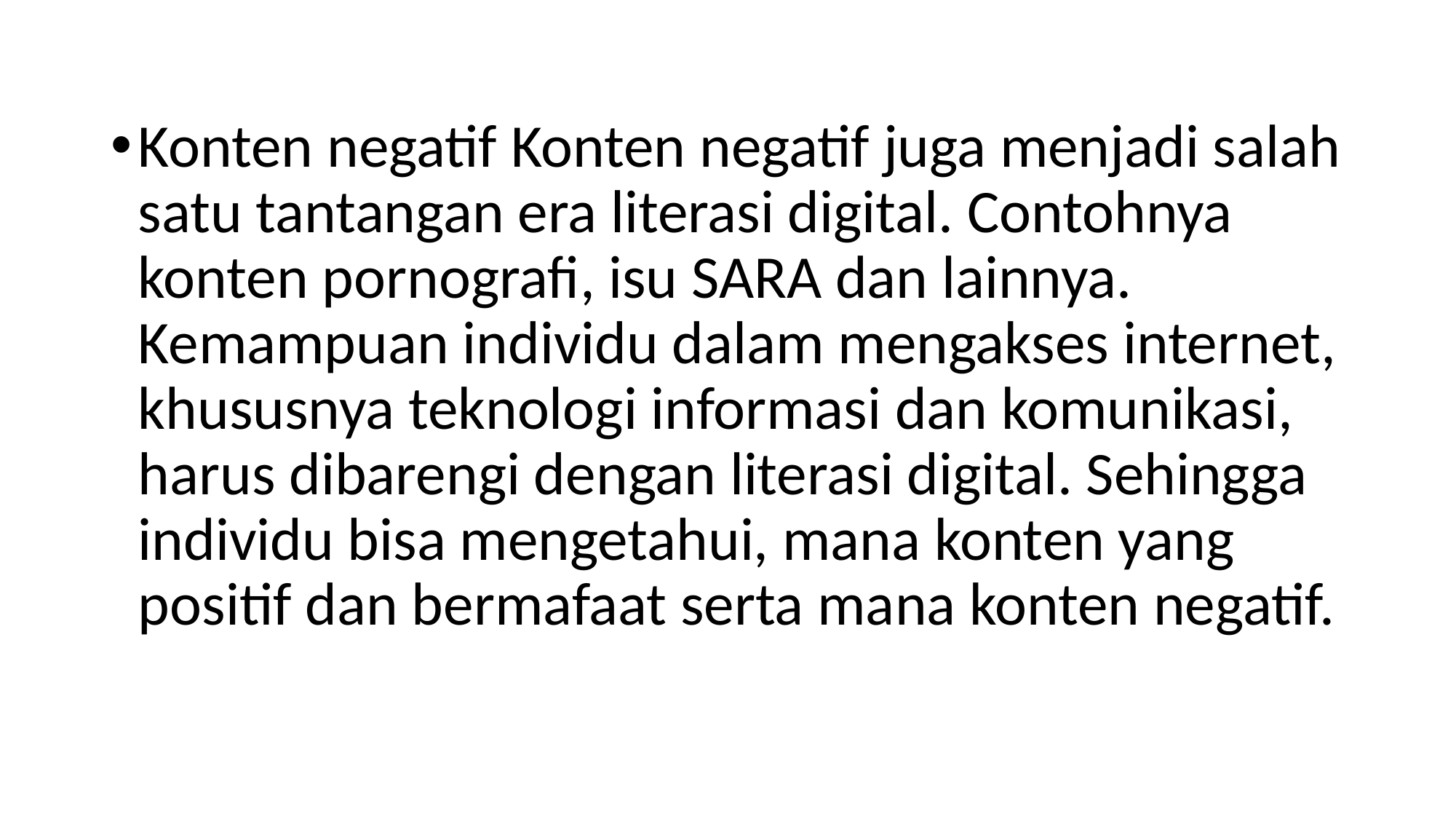

Konten negatif Konten negatif juga menjadi salah satu tantangan era literasi digital. Contohnya konten pornografi, isu SARA dan lainnya. Kemampuan individu dalam mengakses internet, khususnya teknologi informasi dan komunikasi, harus dibarengi dengan literasi digital. Sehingga individu bisa mengetahui, mana konten yang positif dan bermafaat serta mana konten negatif.